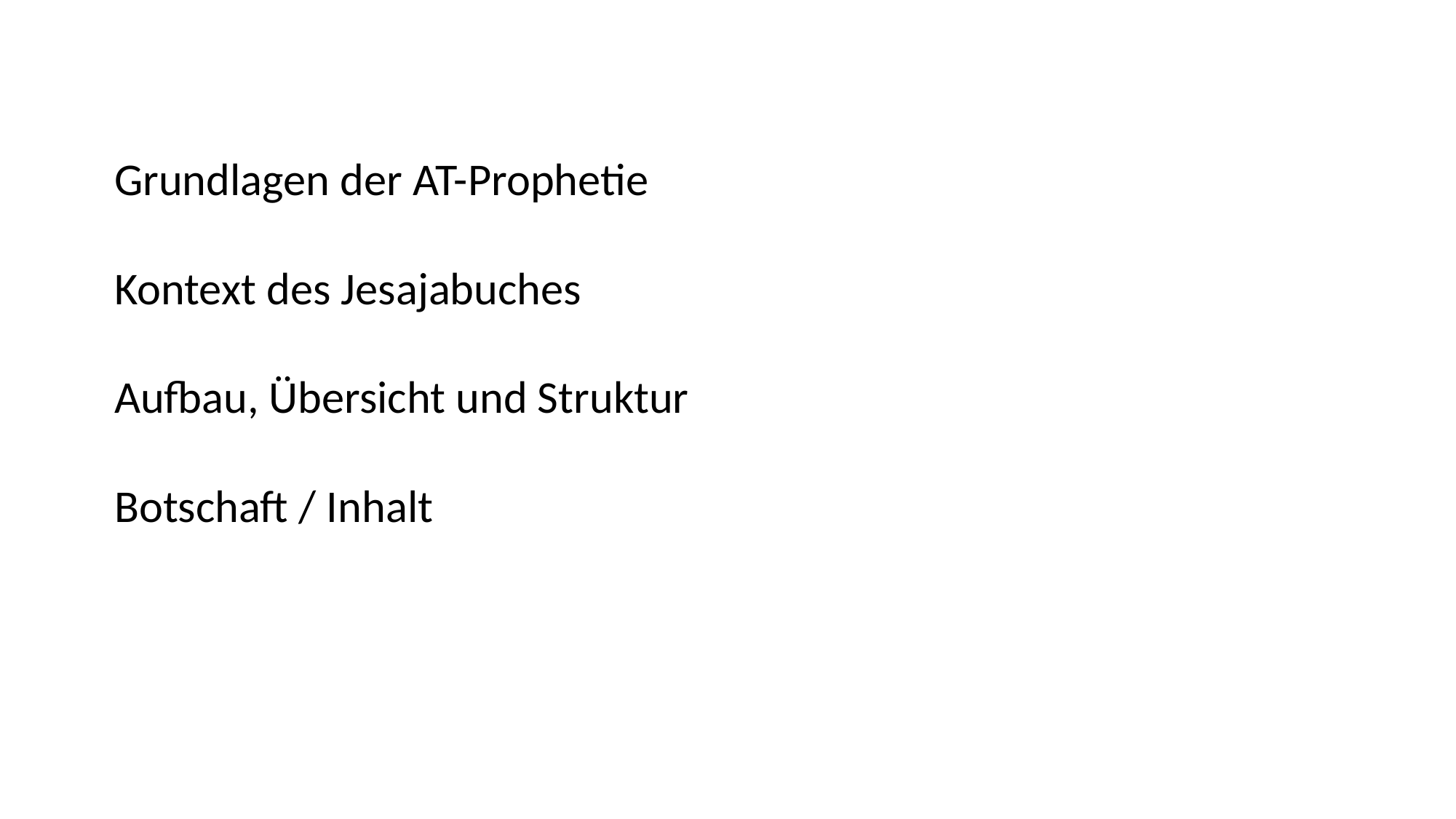

Grundlagen der AT-Prophetie

Kontext des Jesajabuches

Aufbau, Übersicht und Struktur

Botschaft / Inhalt